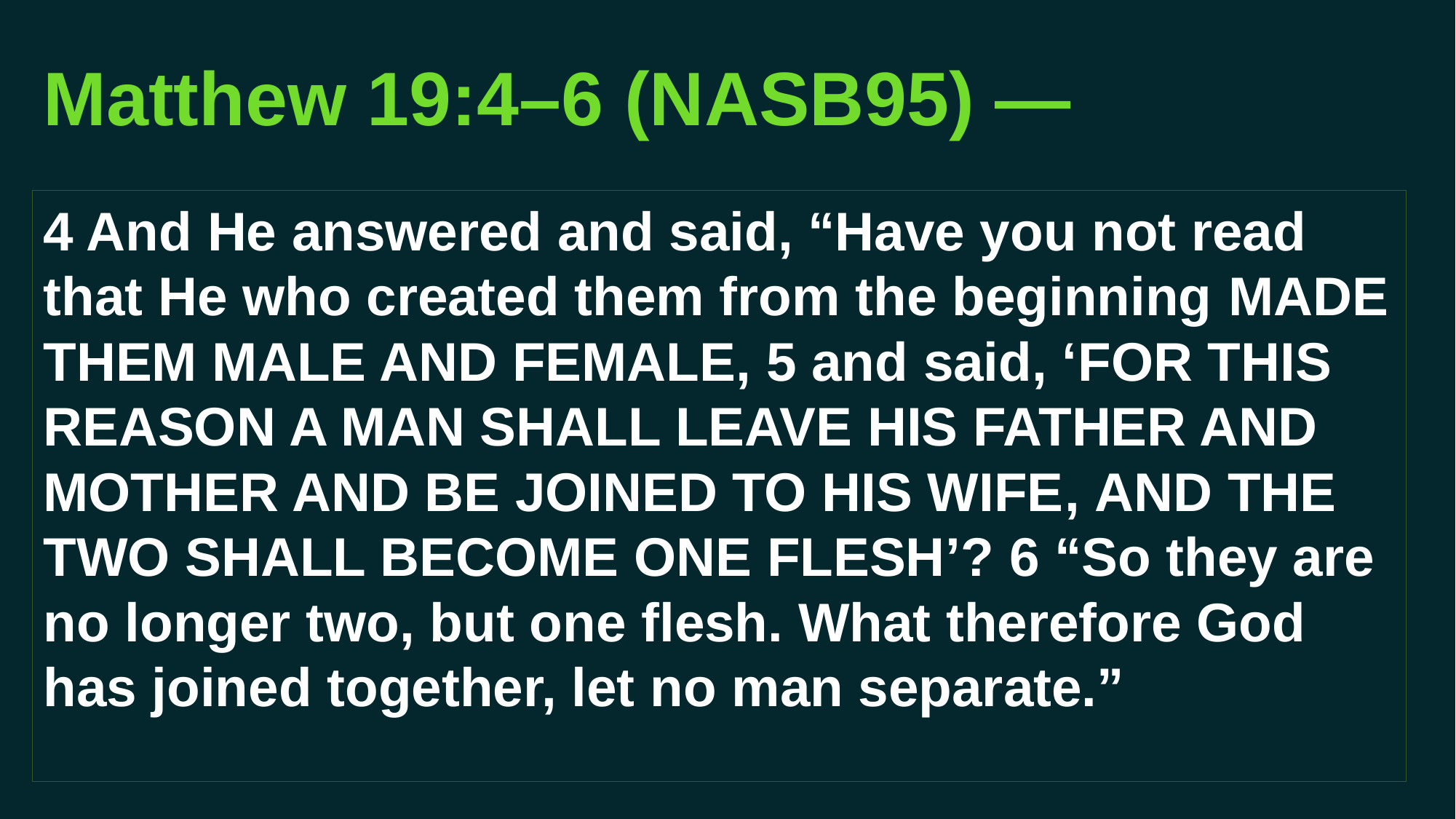

# Matthew 19:4–6 (NASB95) —
4 And He answered and said, “Have you not read that He who created them from the beginning made them male and female, 5 and said, ‘For this reason a man shall leave his father and mother and be joined to his wife, and the two shall become one flesh’? 6 “So they are no longer two, but one flesh. What therefore God has joined together, let no man separate.”